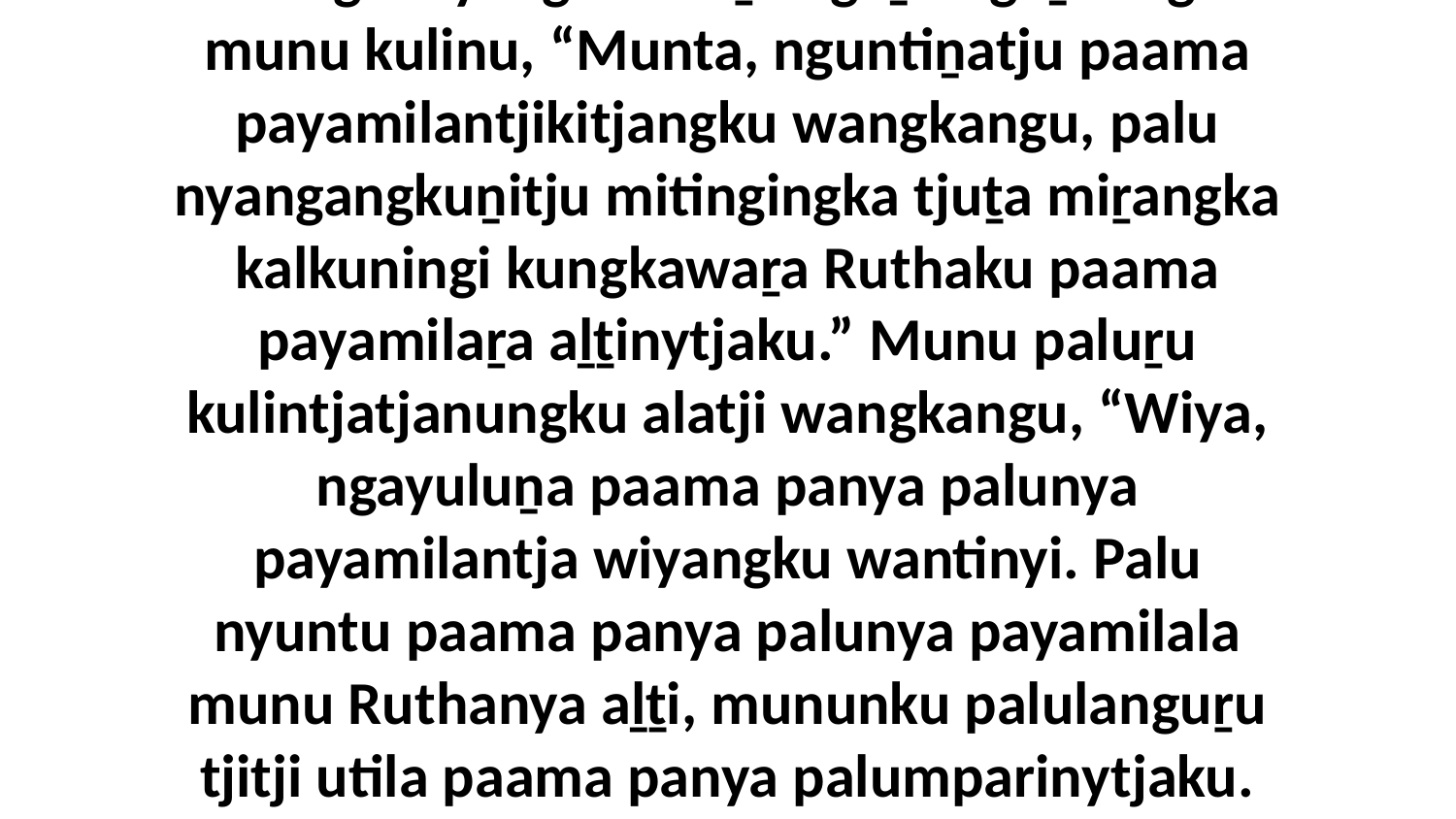

6 Ka wati panya paluṟu Pawatjalu wangkanyangka kuliṟa nguḻu-nguḻuringu munu kulinu, “Munta, nguntiṉatju paama payamilantjikitjangku wangkangu, palu nyangangkuṉitju mitingingka tjuṯa miṟangka kalkuningi kungkawaṟa Ruthaku paama payamilaṟa aḻṯinytjaku.” Munu paluṟu kulintjatjanungku alatji wangkangu, “Wiya, ngayuluṉa paama panya palunya payamilantja wiyangku wantinyi. Palu nyuntu paama panya palunya payamilala munu Ruthanya aḻṯi, mununku palulanguṟu tjitji utila paama panya palumparinytjaku. Panya ngayuku tjitjiku paama wiya palatja palumpaṟa Ruthaku tjitjiku paama.”